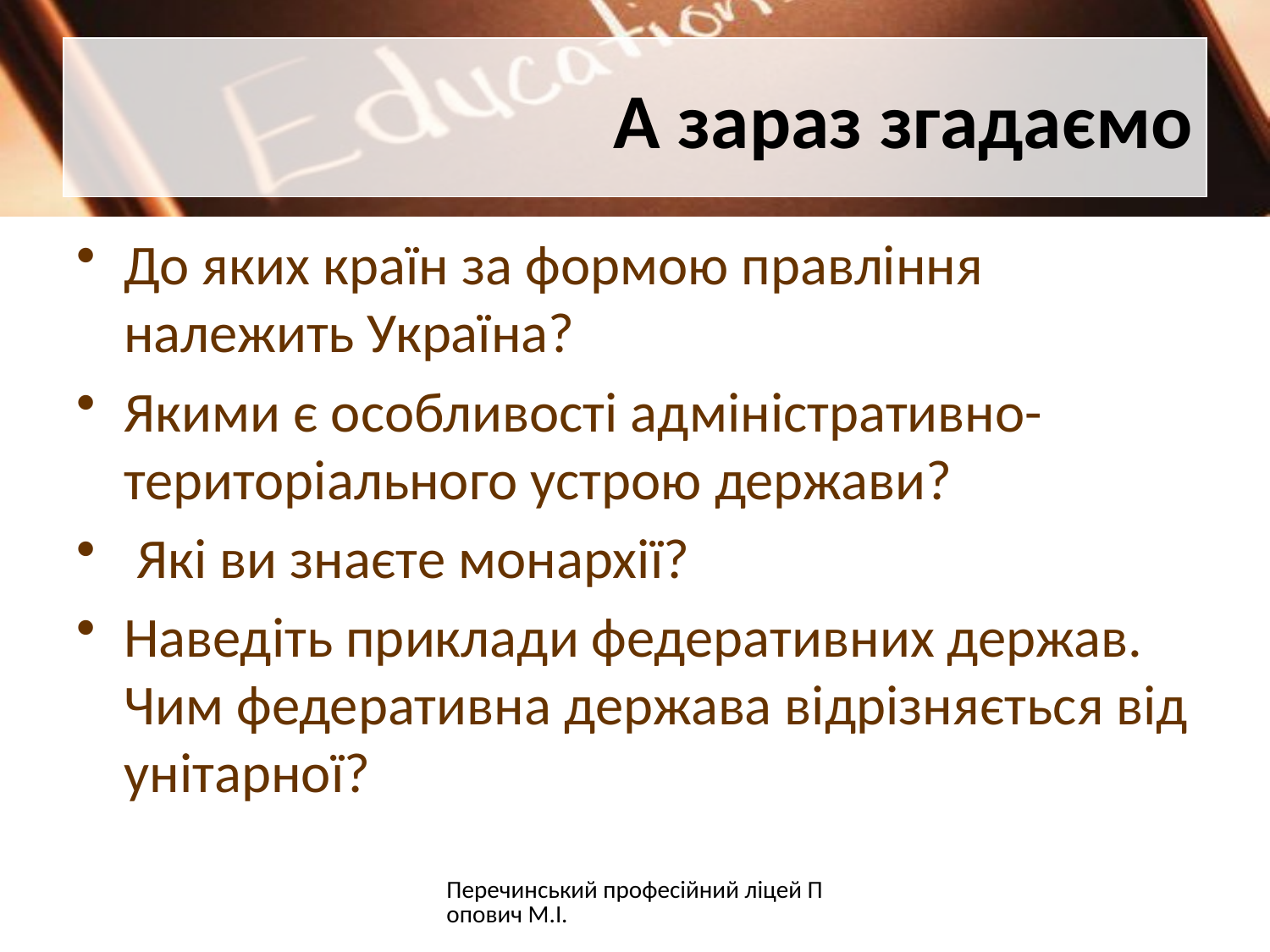

# А зараз згадаємо
До яких країн за формою правління належить Україна?
Якими є особливості адміністративно-територіального устрою держави?
 Які ви знаєте монархії?
Наведіть приклади федеративних держав. Чим федеративна держава відрізняється від унітарної?
Перечинський професійний ліцей Попович М.І.